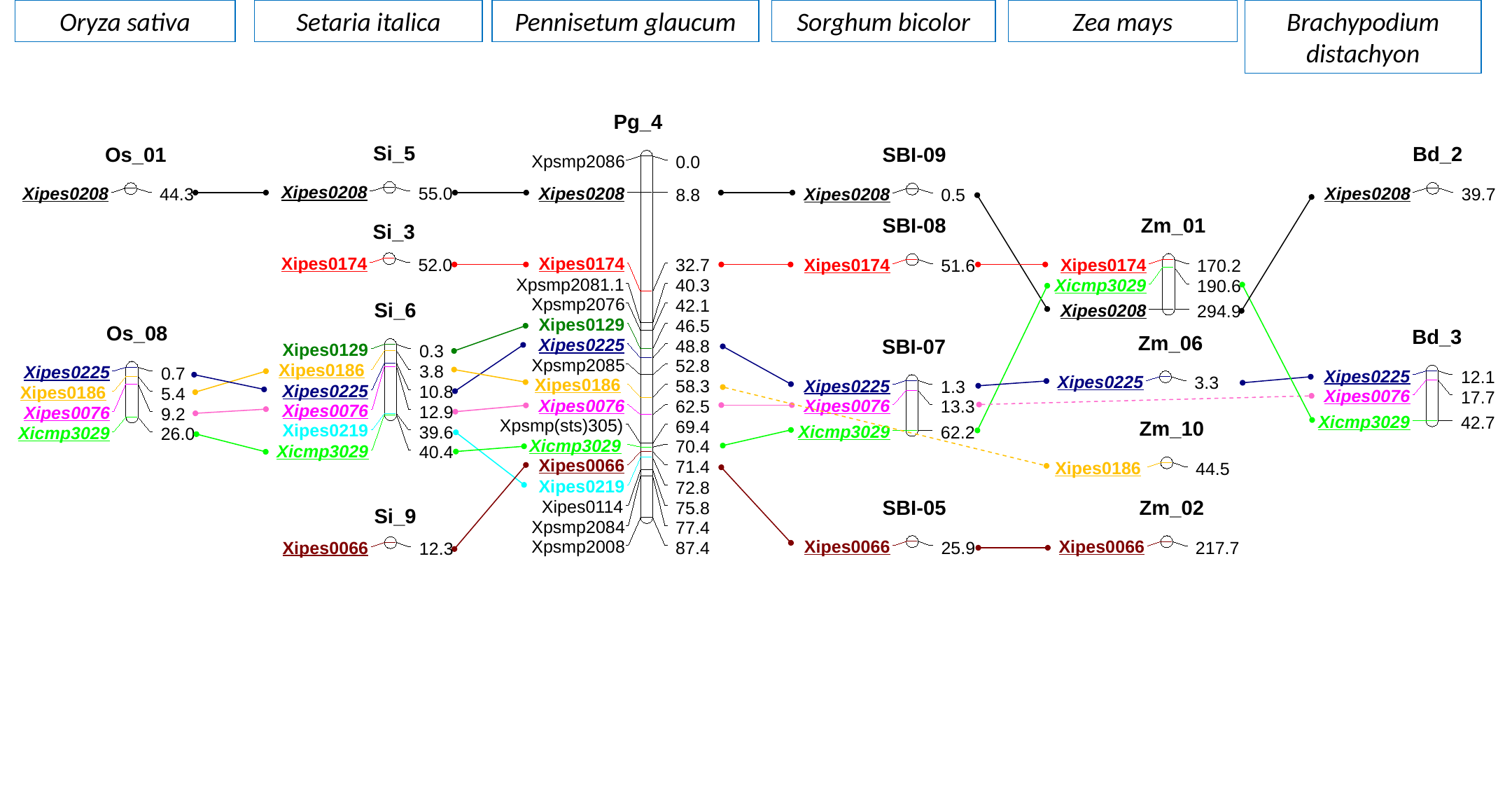

Oryza sativa
Setaria italica
Pennisetum glaucum
Sorghum bicolor
Zea mays
Brachypodium distachyon
Pg_4
Xpsmp2086

0.0

Xipes0208
8.8

Xipes0174
32.7

Xpsmp2081.1
40.3

Xpsmp2076
42.1

Xipes0129
46.5

Xipes0225
48.8

Xpsmp2085
52.8

Xipes0186
58.3

Xipes0076
62.5

Xpsmp(sts)305)
69.4

Xicmp3029
70.4

Xipes0066
71.4

Xipes0219

72.8
Xipes0114
75.8
Xpsmp2084
77.4

Xpsmp2008
87.4
Si_5
Xipes0208

55.0

Bd_2
Xipes0208

39.7

Os_01
Xipes0208

44.3

SBI-09
Xipes0208

0.5

SBI-08
Xipes0174

51.6

Zm_01
Xipes0174

170.2

Xicmp3029
190.6
Xipes0208
294.9

Si_3
Xipes0174

52.0

Si_6
Xipes0129

0.3

Xipes0186
3.8

Xipes0225
10.8
Xipes0076
12.9

Xipes0219
39.6
Xicmp3029
40.4
Os_08
Xipes0225

0.7

Xipes0186
5.4

Xipes0076
9.2

Xicmp3029
26.0
Bd_3
Xipes0225

12.1

Xipes0076
17.7
Xicmp3029
42.7

Zm_06
Xipes0225

3.3

SBI-07
Xipes0225

1.3

Xipes0076
13.3
Xicmp3029
62.2

Zm_10
Xipes0186

44.5

SBI-05
Xipes0066

25.9

Zm_02
Xipes0066

217.7

Si_9
Xipes0066

12.3